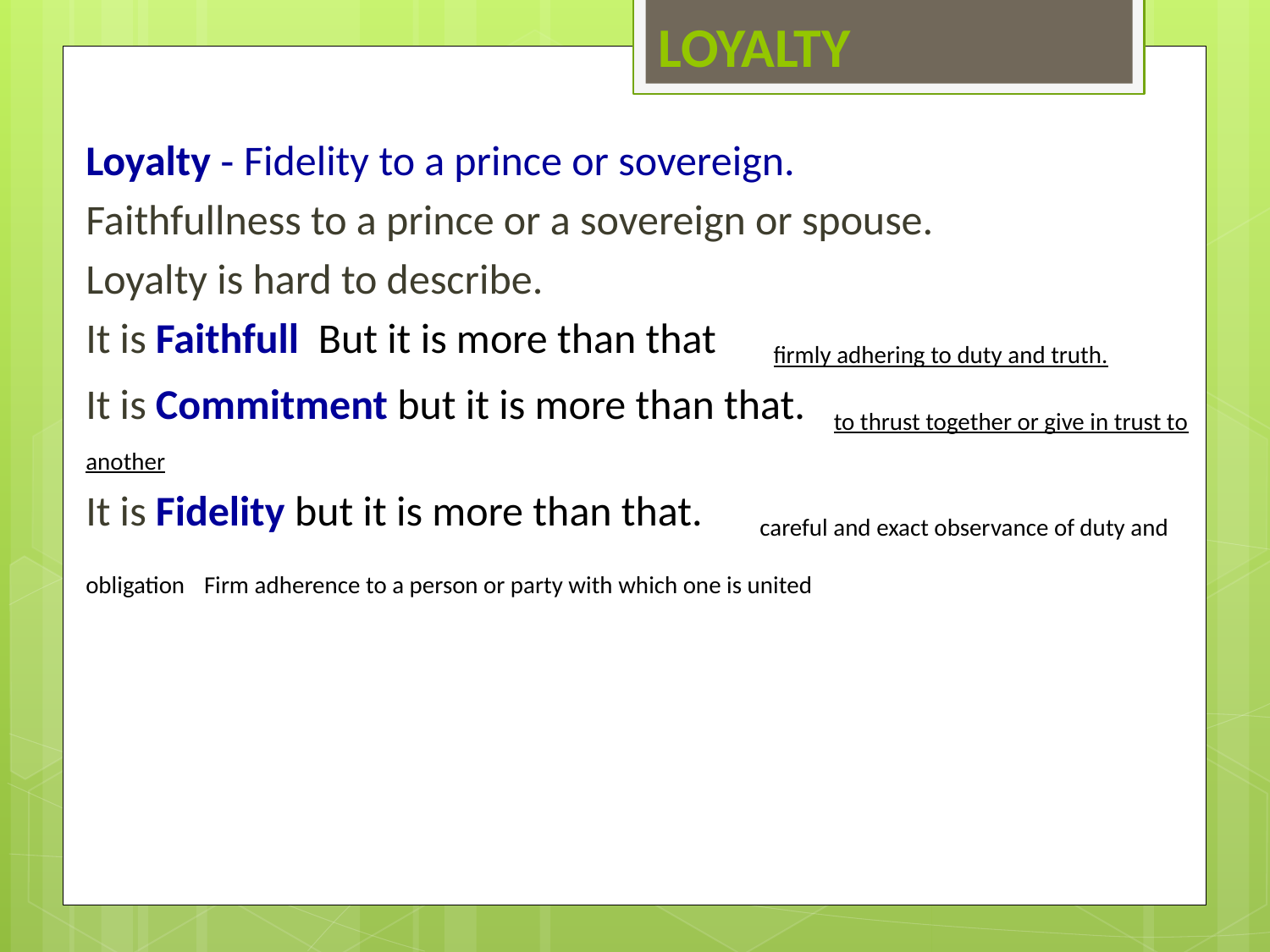

# LOYALTY
Loyalty ‑ Fidelity to a prince or sovereign.
Faithfullness to a prince or a sovereign or spouse.
Loyalty is hard to describe.
It is Faithfull  But it is more than that      firmly adhering to duty and truth.
It is Commitment but it is more than that.   to thrust together or give in trust to another
It is Fidelity but it is more than that.      careful and exact observance of duty and  obligation  Firm adherence to a person or party with which one is united